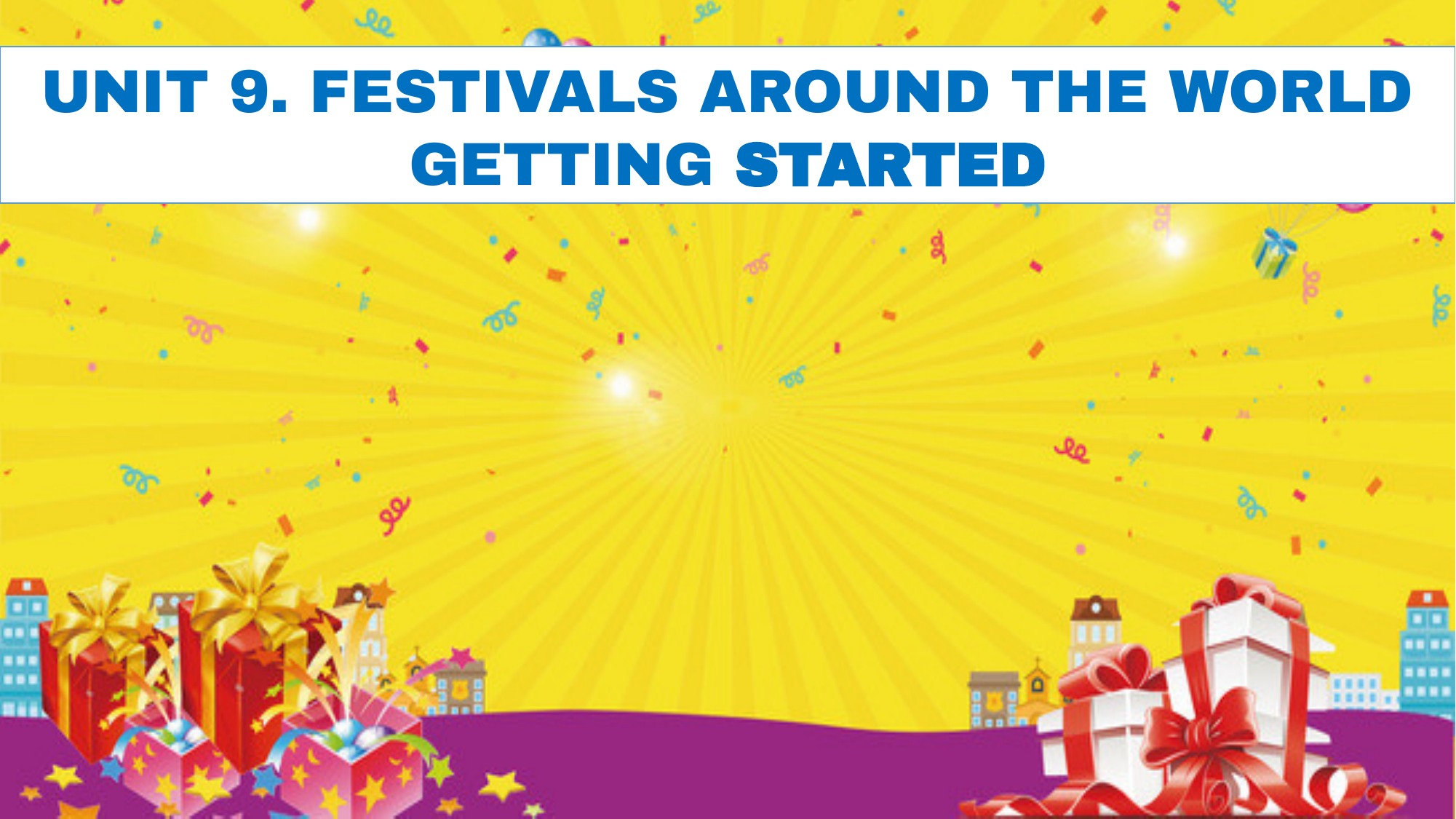

UNIT 9. FESTIVALS AROUND THE WORLD
GETTING STARTED